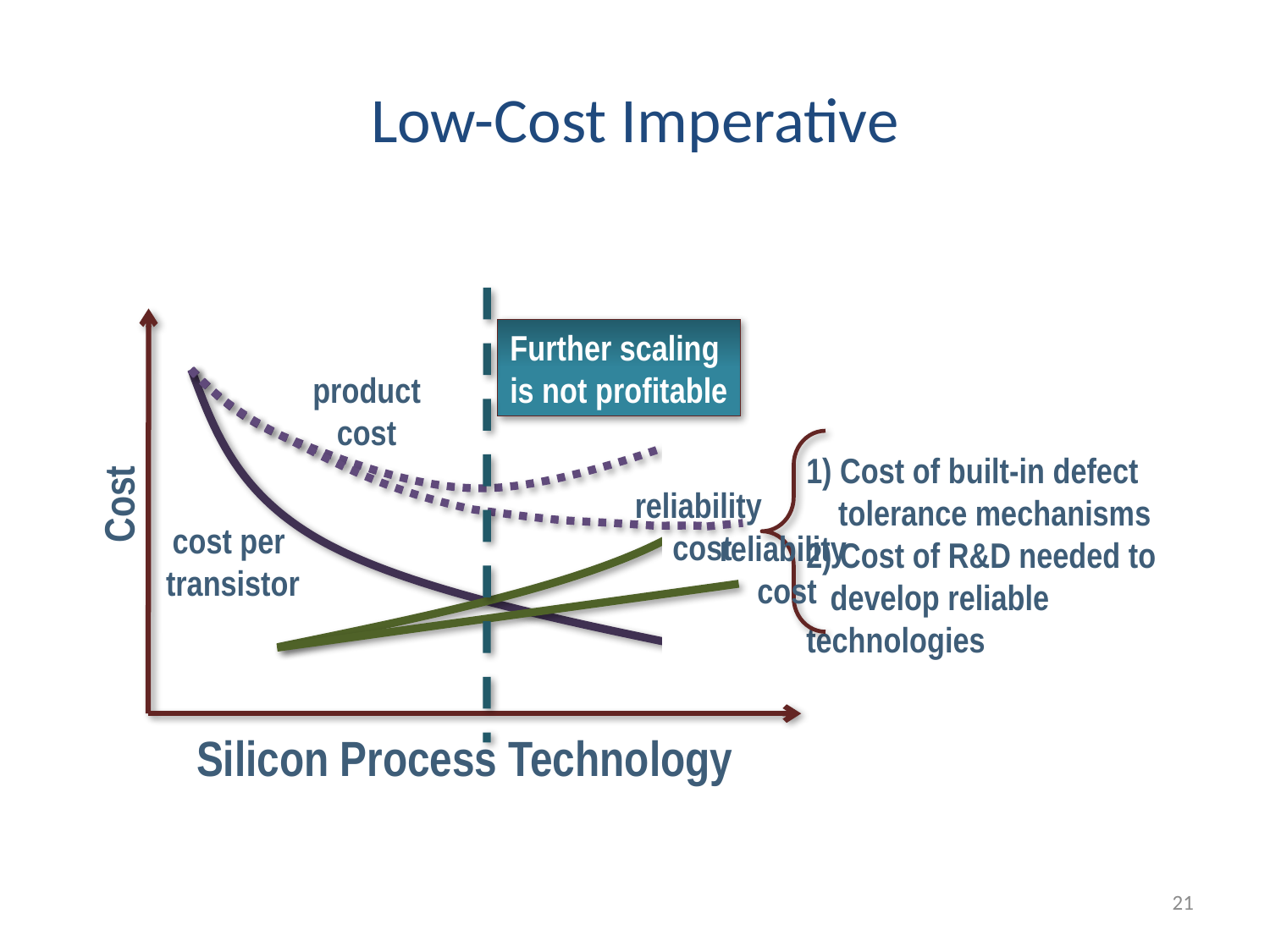

# Low-Cost Imperative
Further scaling
is not profitable

product
cost

1) Cost of built-in defect
    tolerance mechanisms
2) Cost of R&D needed to
   develop reliable technologies
reliability
cost
Cost
cost per
transistor
reliability
cost

Silicon Process Technology
21